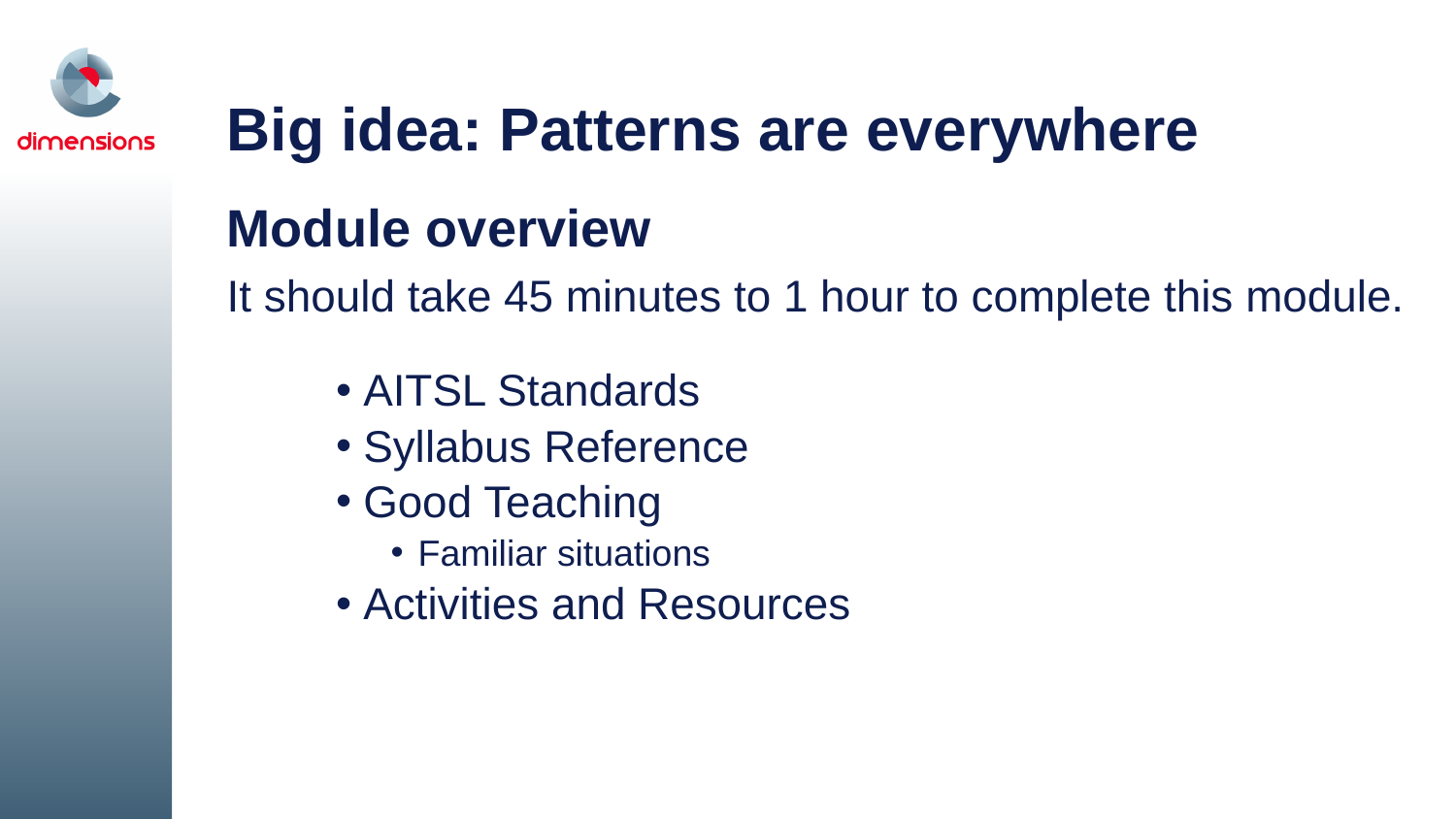

# Big idea: Patterns are everywhere
Module overview
It should take 45 minutes to 1 hour to complete this module.
AITSL Standards
Syllabus Reference
Good Teaching
Familiar situations
Activities and Resources